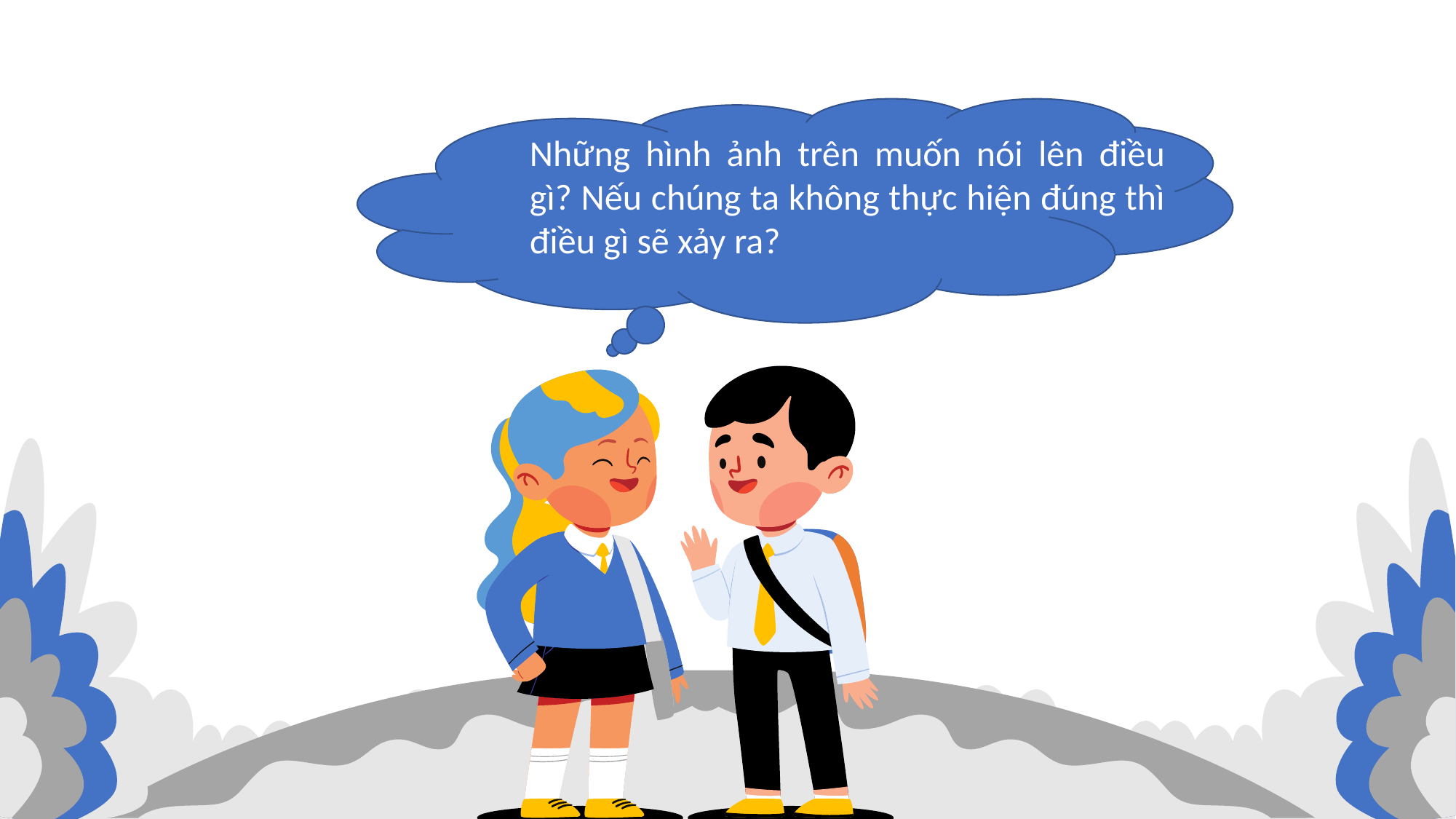

Những hình ảnh trên muốn nói lên điều gì? Nếu chúng ta không thực hiện đúng thì điều gì sẽ xảy ra?